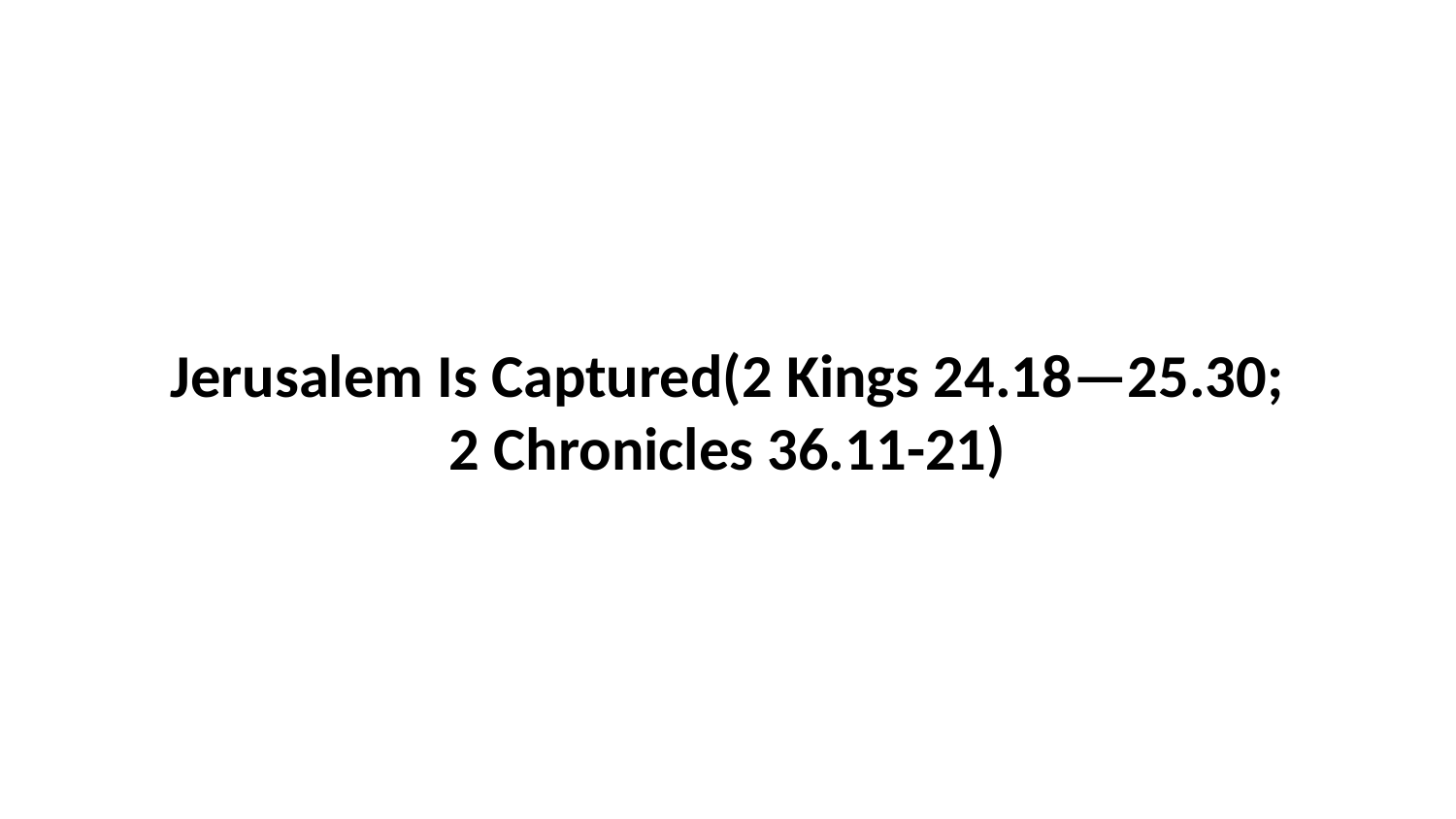

Jerusalem Is Captured(2 Kings 24.18—25.30; 2 Chronicles 36.11-21)